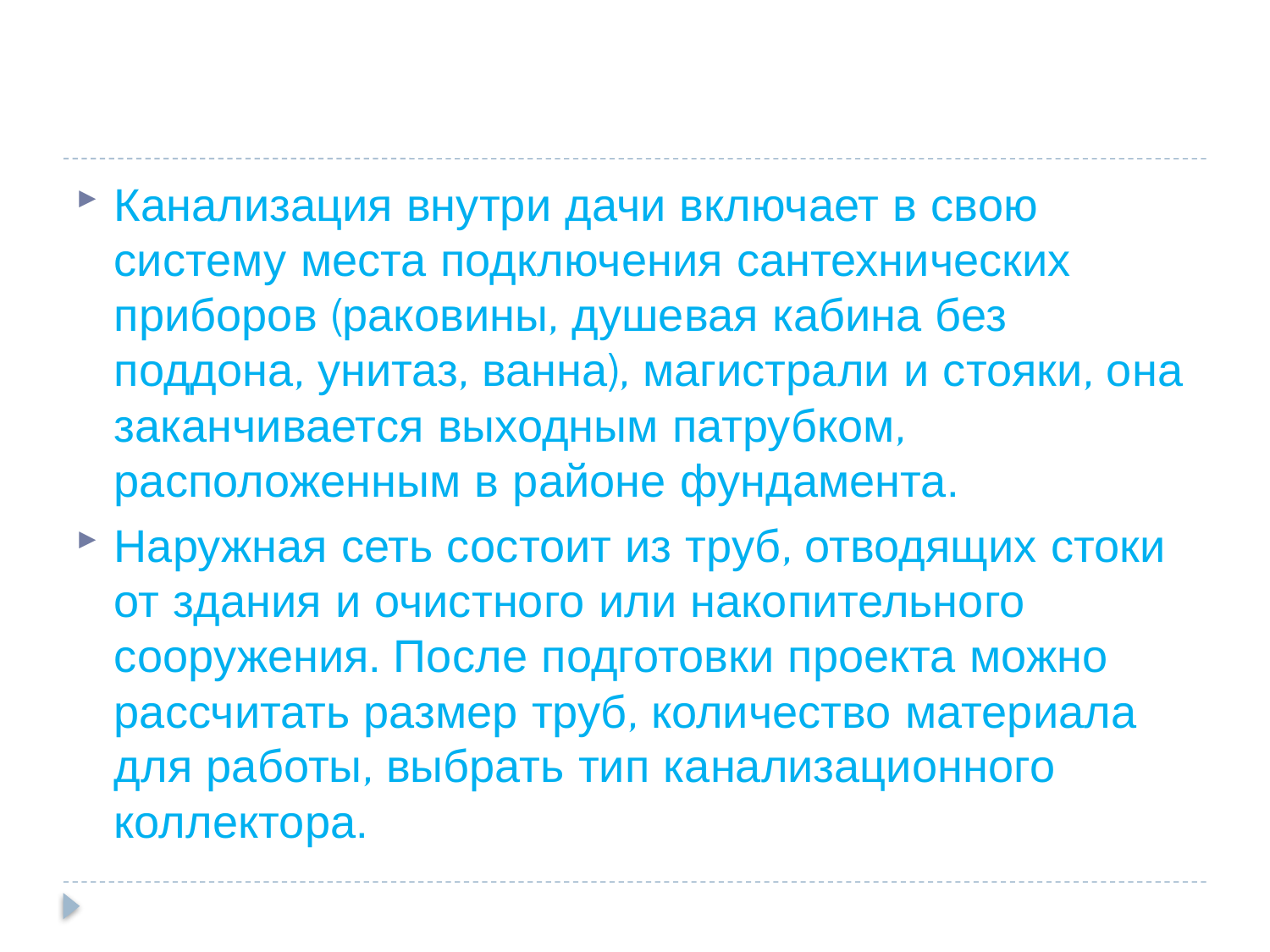

#
Канализация внутри дачи включает в свою систему места подключения сантехнических приборов (раковины, душевая кабина без поддона, унитаз, ванна), магистрали и стояки, она заканчивается выходным патрубком, расположенным в районе фундамента.
Наружная сеть состоит из труб, отводящих стоки от здания и очистного или накопительного сооружения. После подготовки проекта можно рассчитать размер труб, количество материала для работы, выбрать тип канализационного коллектора.